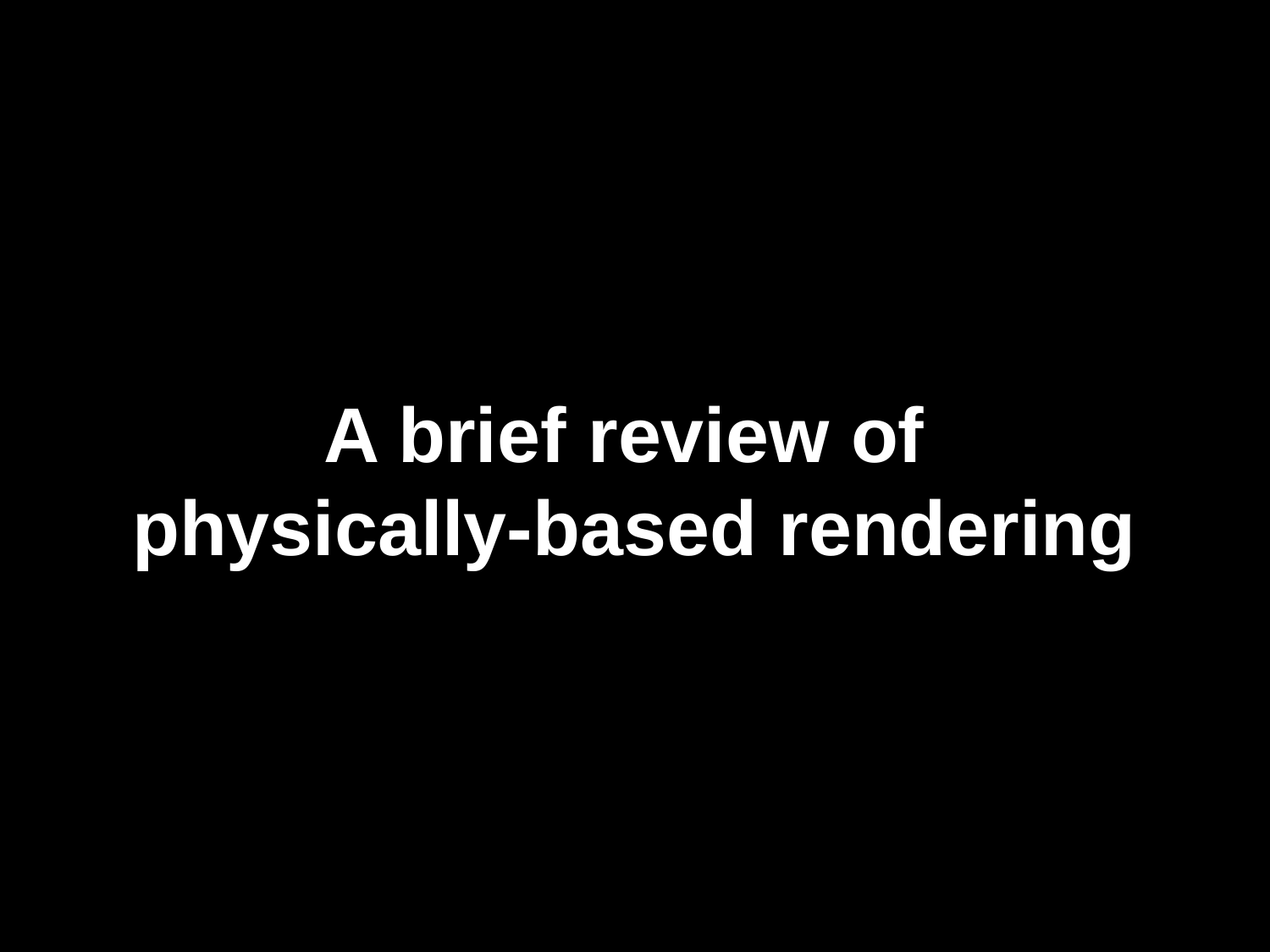

# A brief review of physically-based rendering